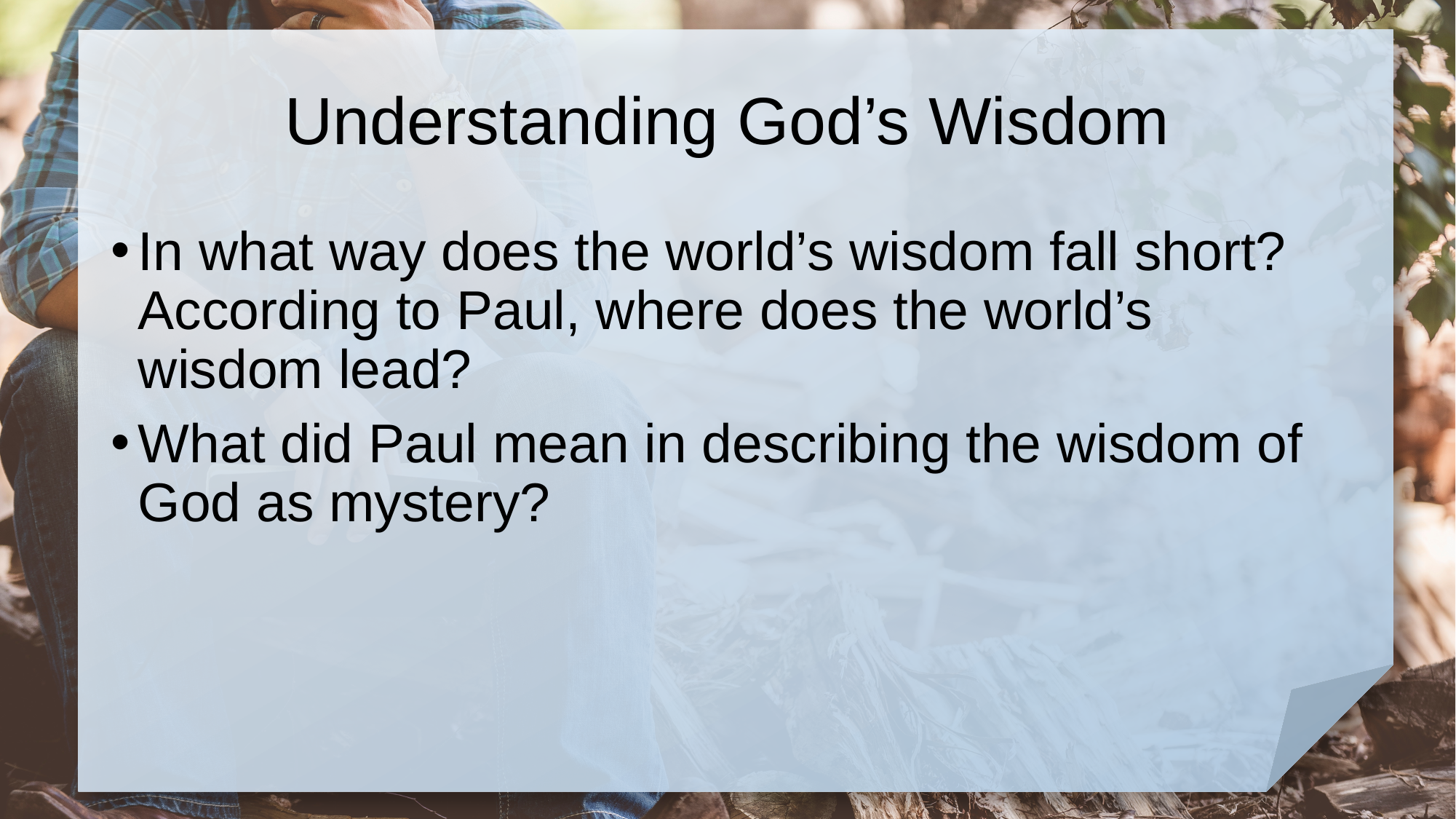

# Understanding God’s Wisdom
In what way does the world’s wisdom fall short? According to Paul, where does the world’s wisdom lead?
What did Paul mean in describing the wisdom of God as mystery?